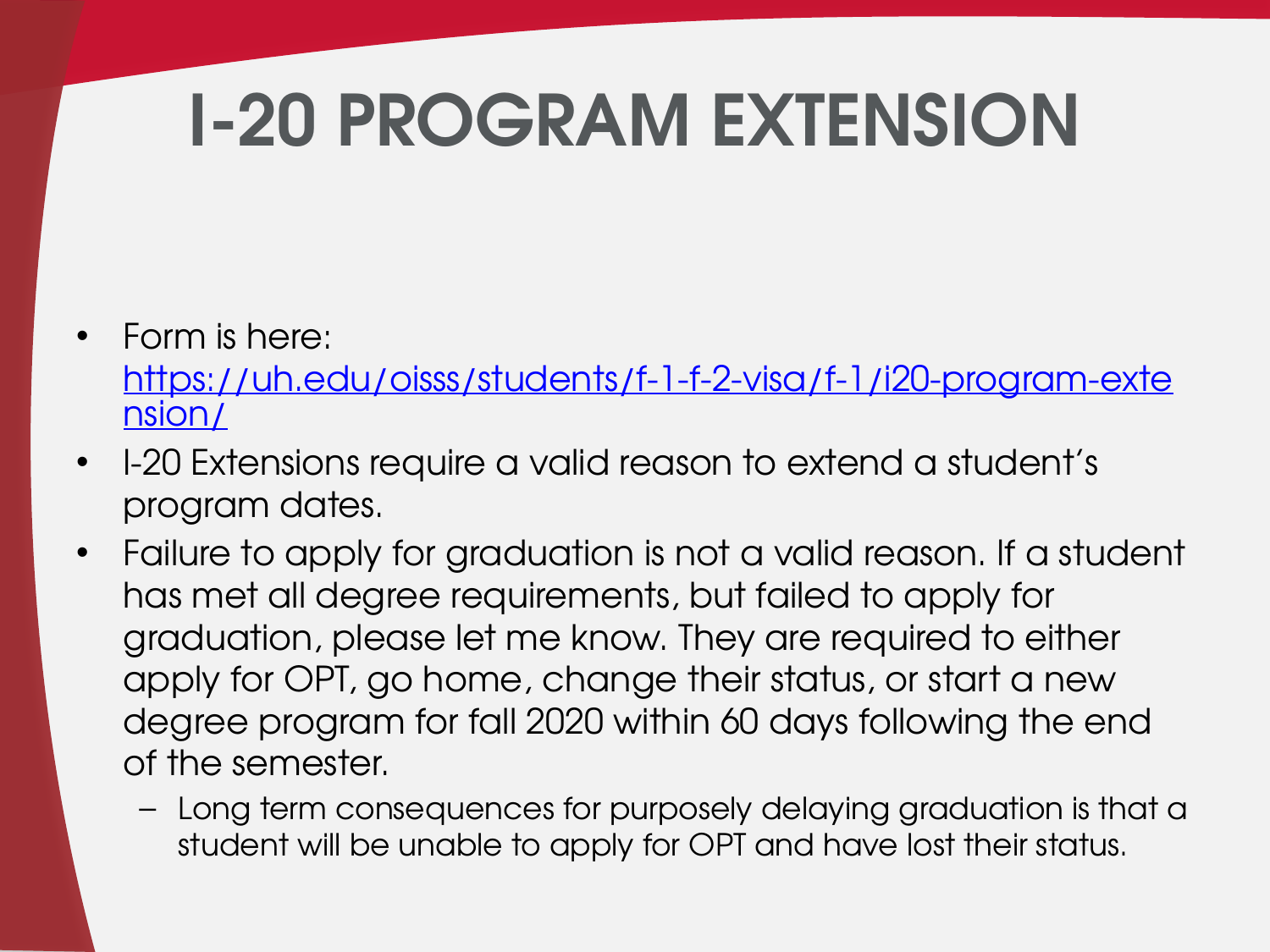

# I-20 Program Extension

Form is here: https://uh.edu/oisss/students/f-1-f-2-visa/f-1/i20-program-extension/
I-20 Extensions require a valid reason to extend a student’s program dates.
Failure to apply for graduation is not a valid reason. If a student has met all degree requirements, but failed to apply for graduation, please let me know. They are required to either apply for OPT, go home, change their status, or start a new degree program for fall 2020 within 60 days following the end of the semester.
Long term consequences for purposely delaying graduation is that a student will be unable to apply for OPT and have lost their status.